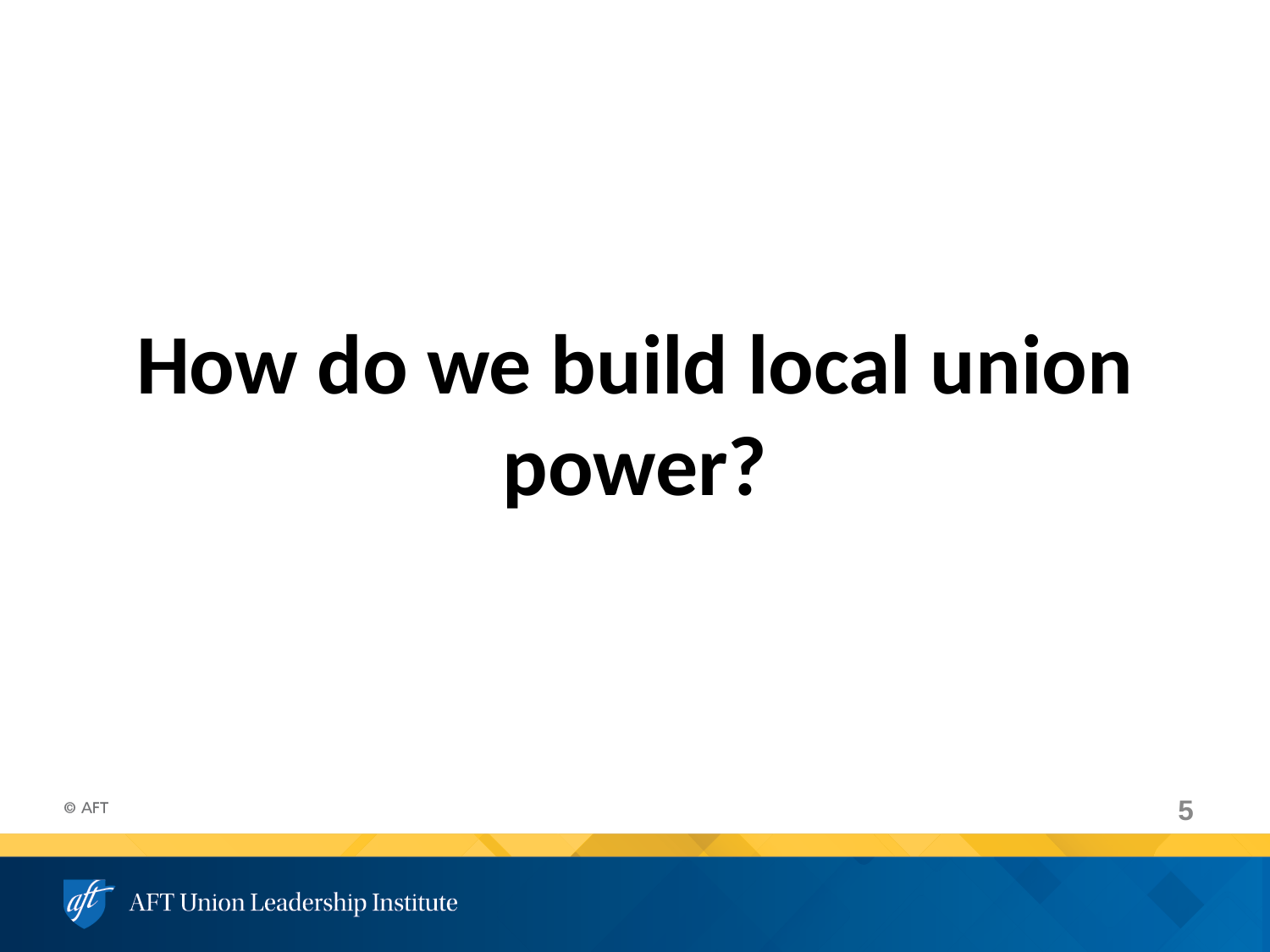

# How do we build local union power?
5